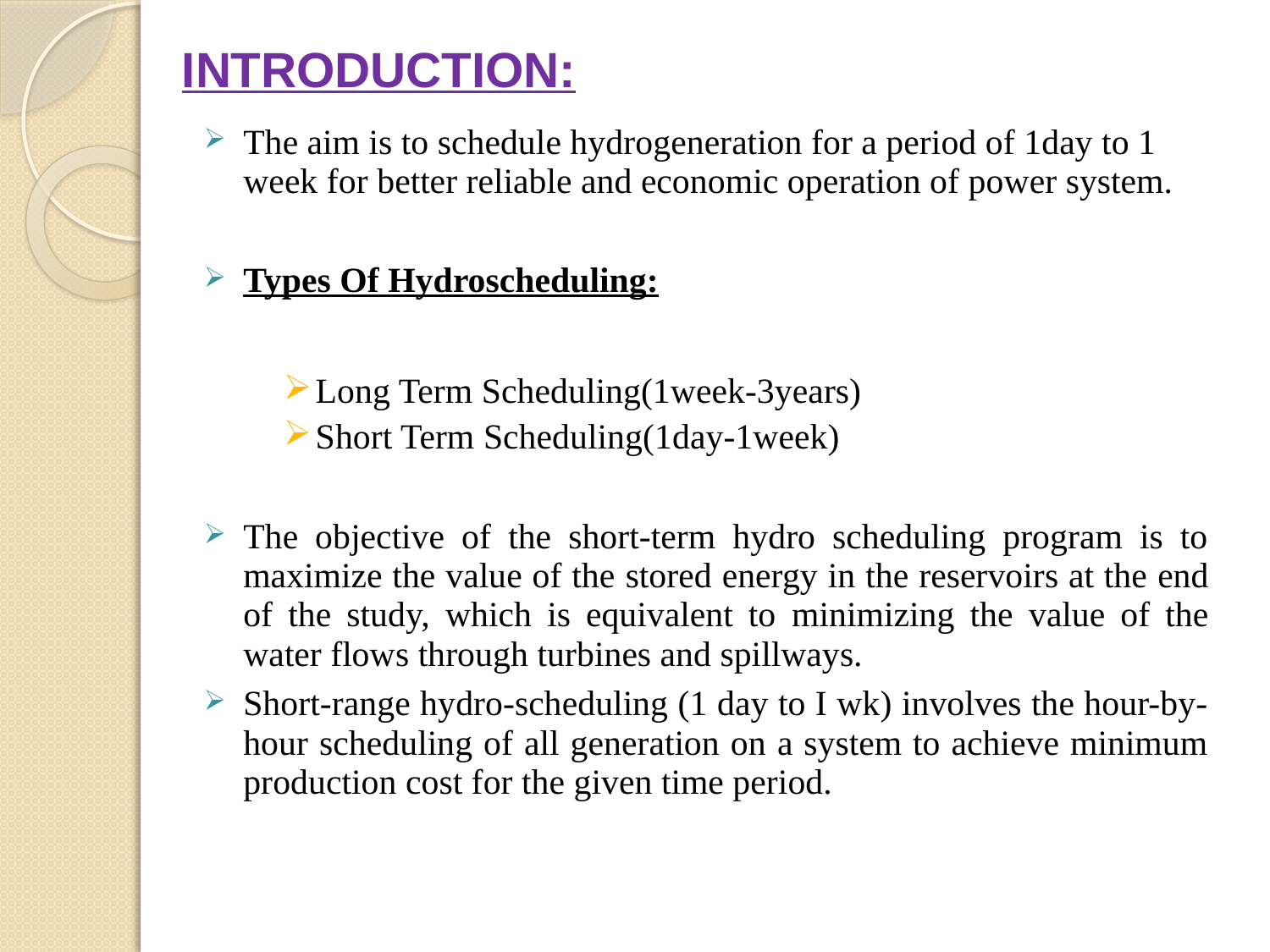

# INTRODUCTION:
The aim is to schedule hydrogeneration for a period of 1day to 1 week for better reliable and economic operation of power system.

Types Of Hydroscheduling:

Long Term Scheduling(1week-3years)
Short Term Scheduling(1day-1week)

The objective of the short-term hydro scheduling program is to maximize the value of the stored energy in the reservoirs at the end of the study, which is equivalent to minimizing the value of the water flows through turbines and spillways.
Short-range hydro-scheduling (1 day to I wk) involves the hour-by-hour scheduling of all generation on a system to achieve minimum production cost for the given time period.